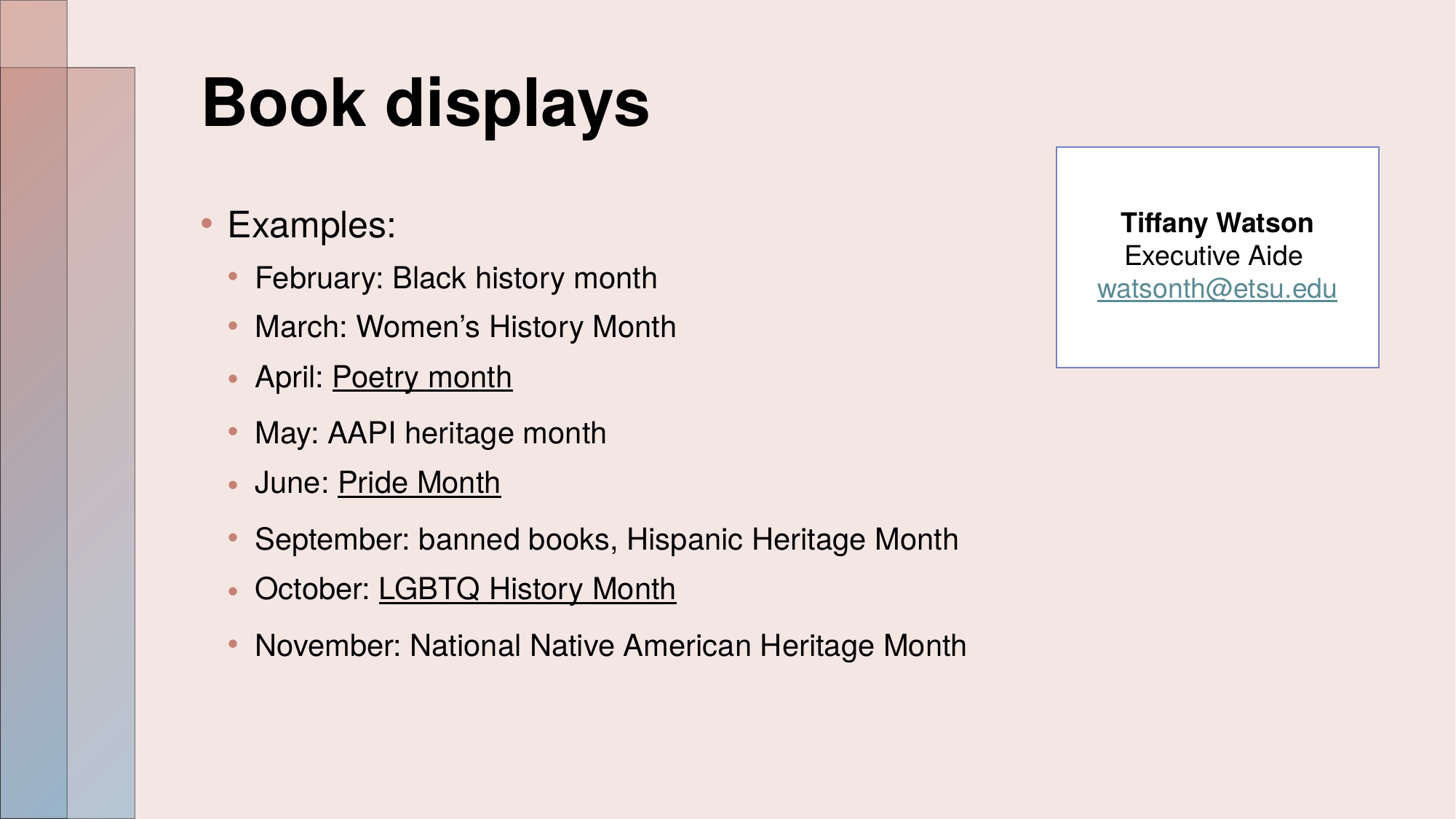

# Book displays
Tiffany Watson
Executive Aide
watsonth@etsu.edu
Examples:
February: Black history month
March: Women’s History Month
April: Poetry month
May: AAPI heritage month
June: Pride Month
September: banned books, Hispanic Heritage Month
October: LGBTQ History Month
November: National Native American Heritage Month